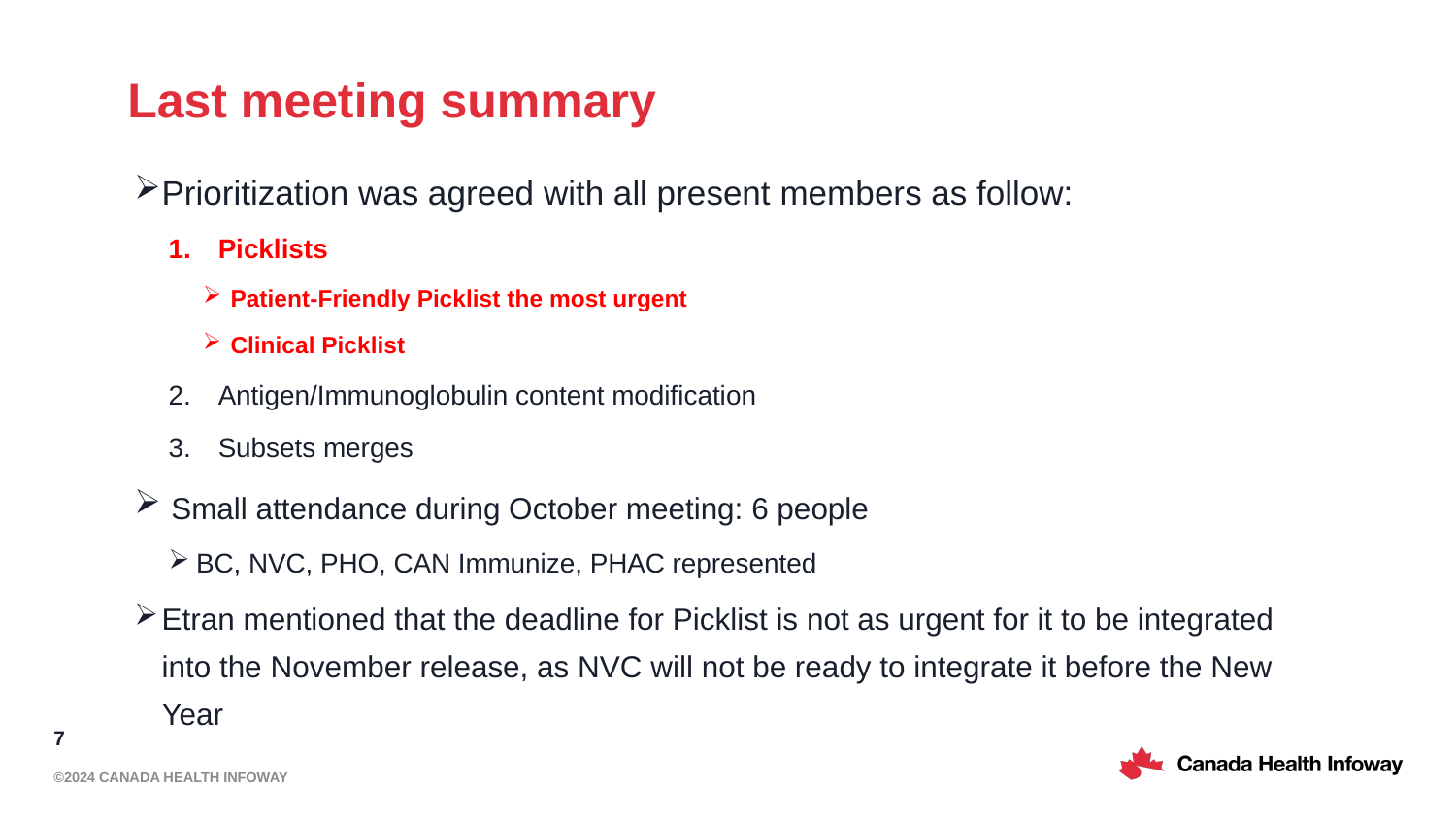

# Last meeting summary
Prioritization was agreed with all present members as follow:
Picklists
Patient-Friendly Picklist the most urgent
Clinical Picklist
Antigen/Immunoglobulin content modification
Subsets merges
 Small attendance during October meeting: 6 people
BC, NVC, PHO, CAN Immunize, PHAC represented
Etran mentioned that the deadline for Picklist is not as urgent for it to be integrated into the November release, as NVC will not be ready to integrate it before the New Year

7
©2024 Canada Health Infoway